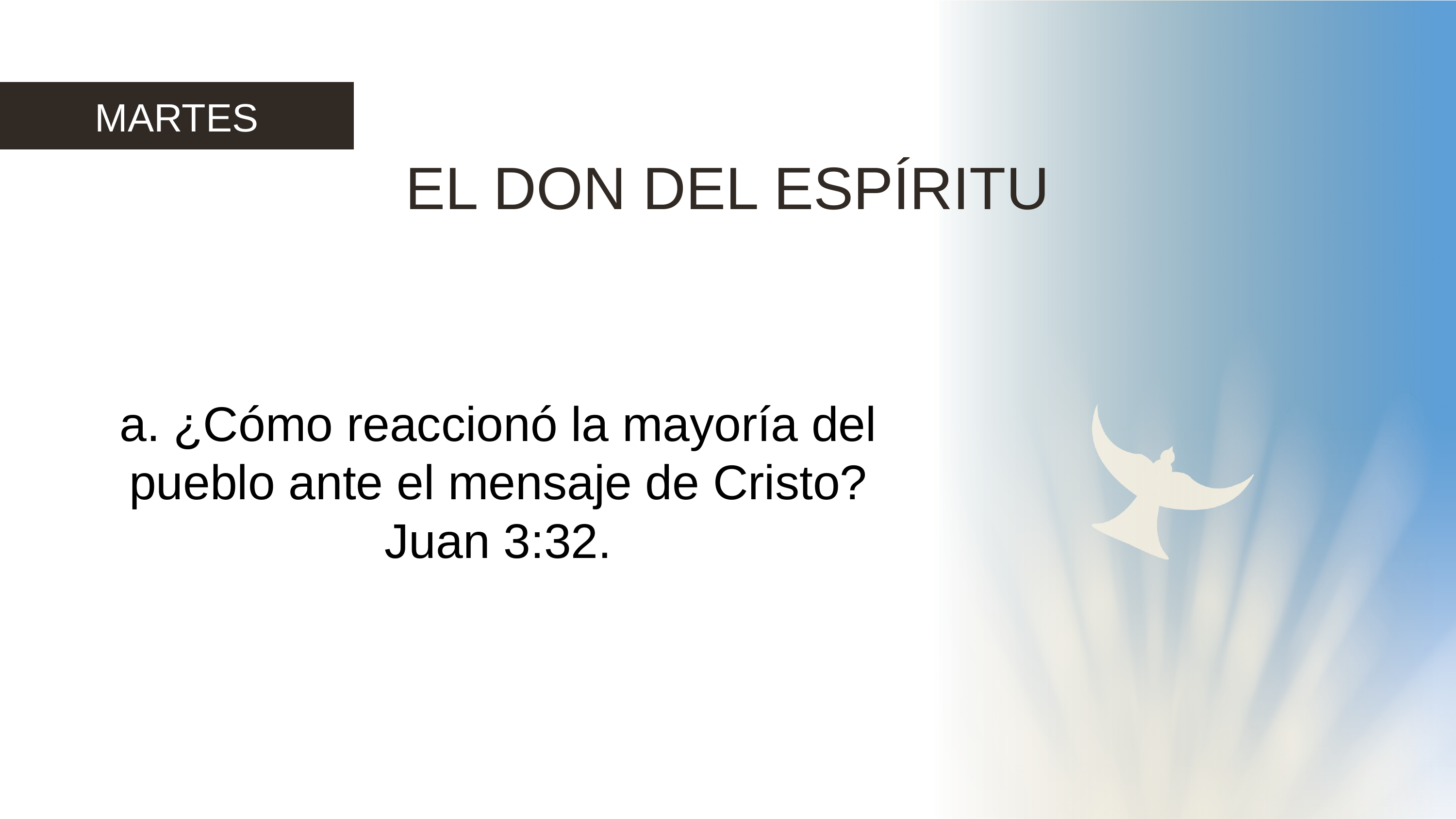

MARTES
EL DON DEL ESPÍRITU
a. ¿Cómo reaccionó la mayoría del pueblo ante el mensaje de Cristo? Juan 3:32.